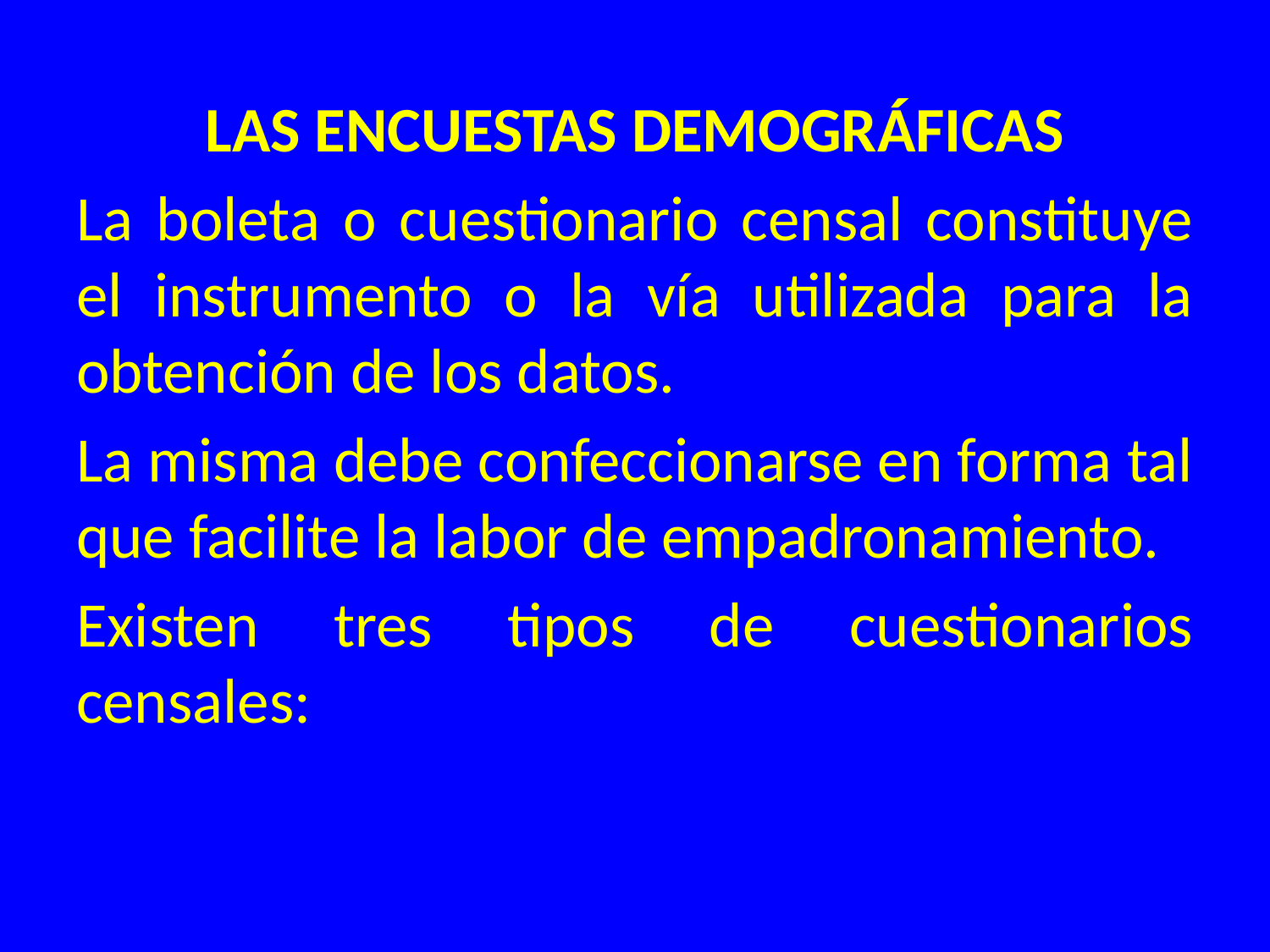

LAS ENCUESTAS DEMOGRÁFICAS
La boleta o cuestionario censal constituye el instrumento o la vía utilizada para la obtención de los datos.
La misma debe confeccionarse en forma tal que facilite la labor de empadronamiento.
Existen tres tipos de cuestionarios censales: